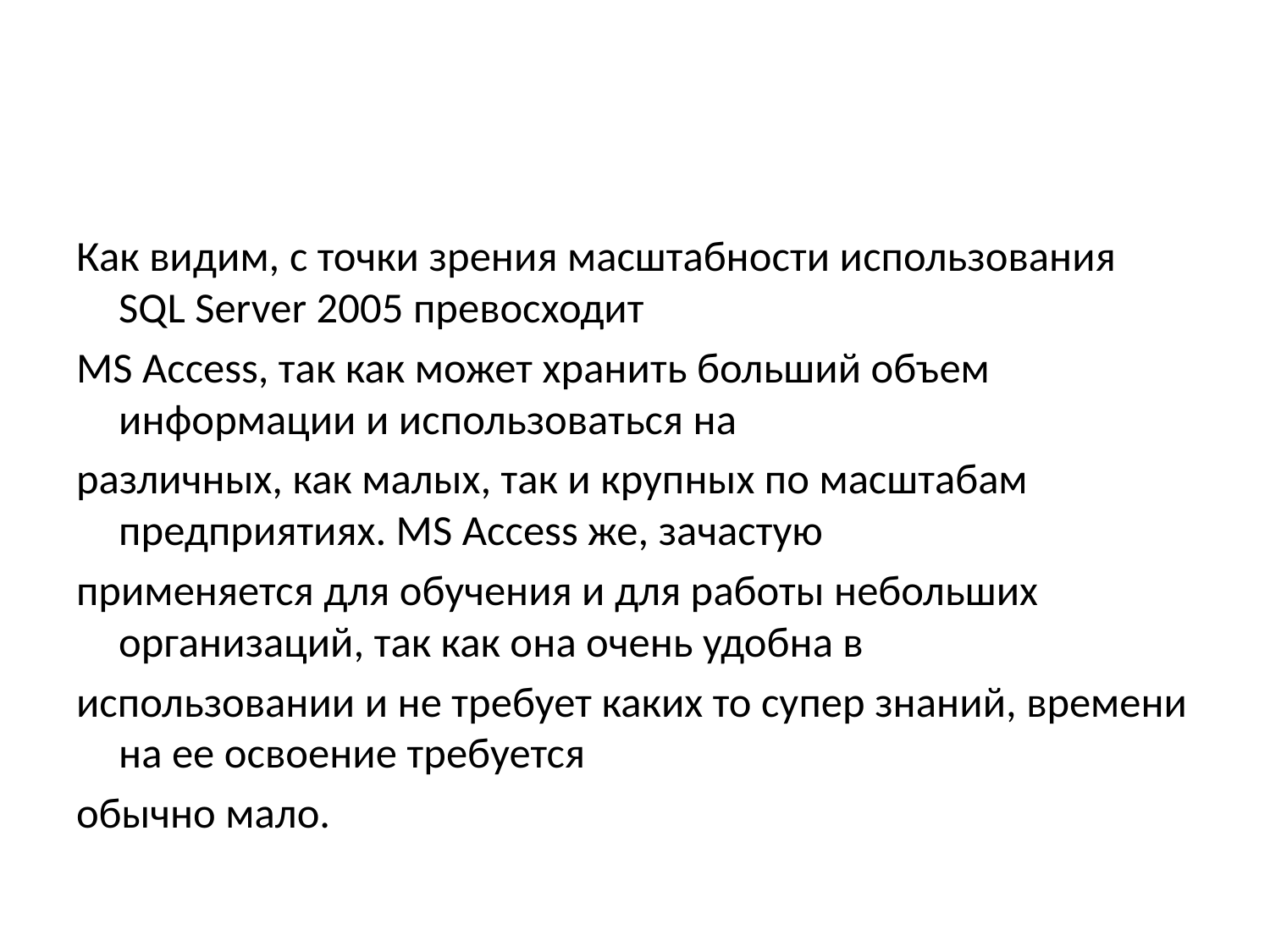

#
Как видим, с точки зрения масштабности использования SQL Server 2005 превосходит
MS Access, так как может хранить больший объем информации и использоваться на
различных, как малых, так и крупных по масштабам предприятиях. MS Access же, зачастую
применяется для обучения и для работы небольших организаций, так как она очень удобна в
использовании и не требует каких то супер знаний, времени на ее освоение требуется
обычно мало.